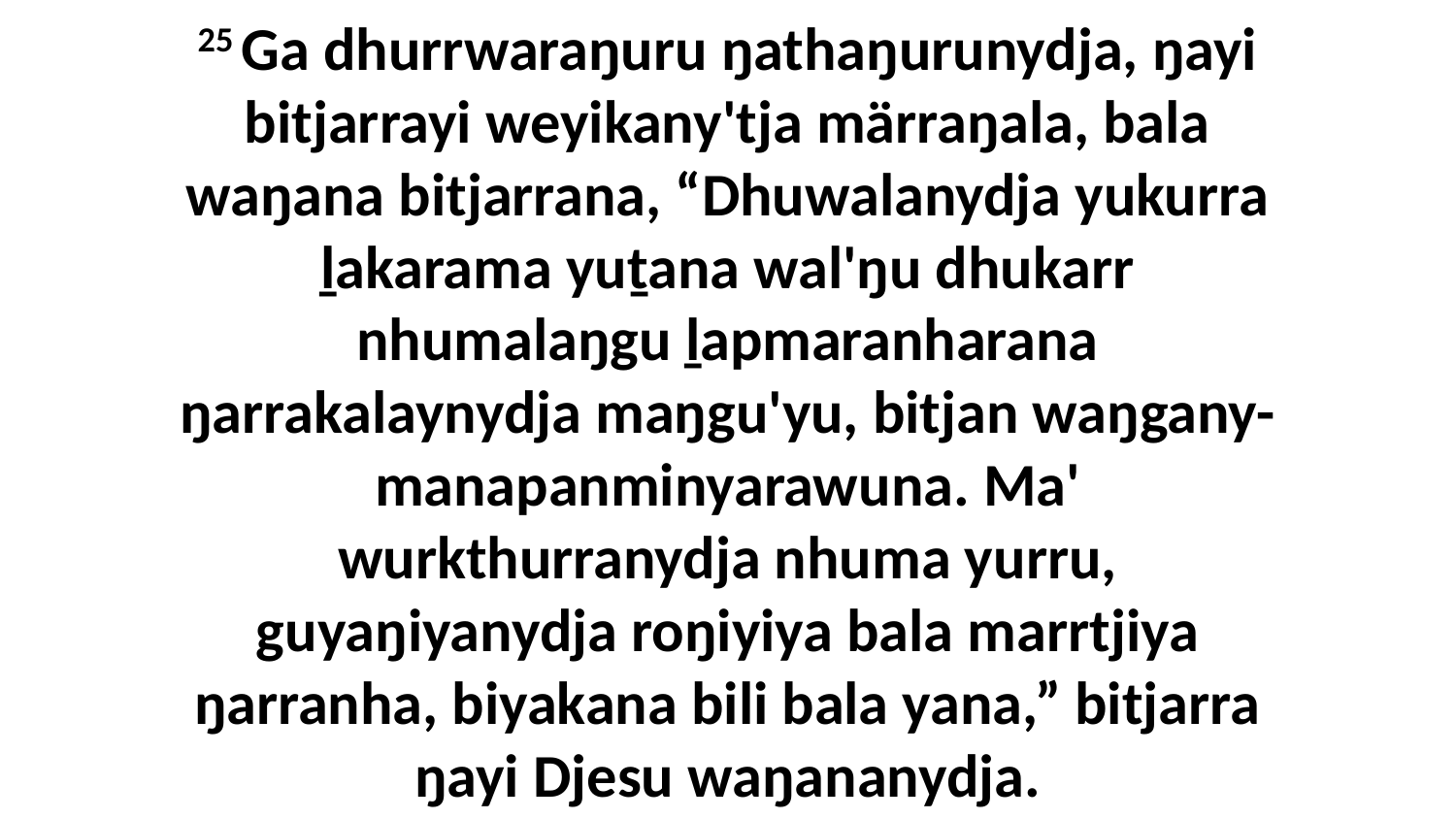

25 Ga dhurrwaraŋuru ŋathaŋurunydja, ŋayi bitjarrayi weyikany'tja märraŋala, bala waŋana bitjarrana, “Dhuwalanydja yukurra ḻakarama yuṯana wal'ŋu dhukarr nhumalaŋgu ḻapmaranharana ŋarrakalaynydja maŋgu'yu, bitjan waŋgany-manapanminyarawuna. Ma' wurkthurranydja nhuma yurru, guyaŋiyanydja roŋiyiya bala marrtjiya ŋarranha, biyakana bili bala yana,” bitjarra ŋayi Djesu waŋananydja.